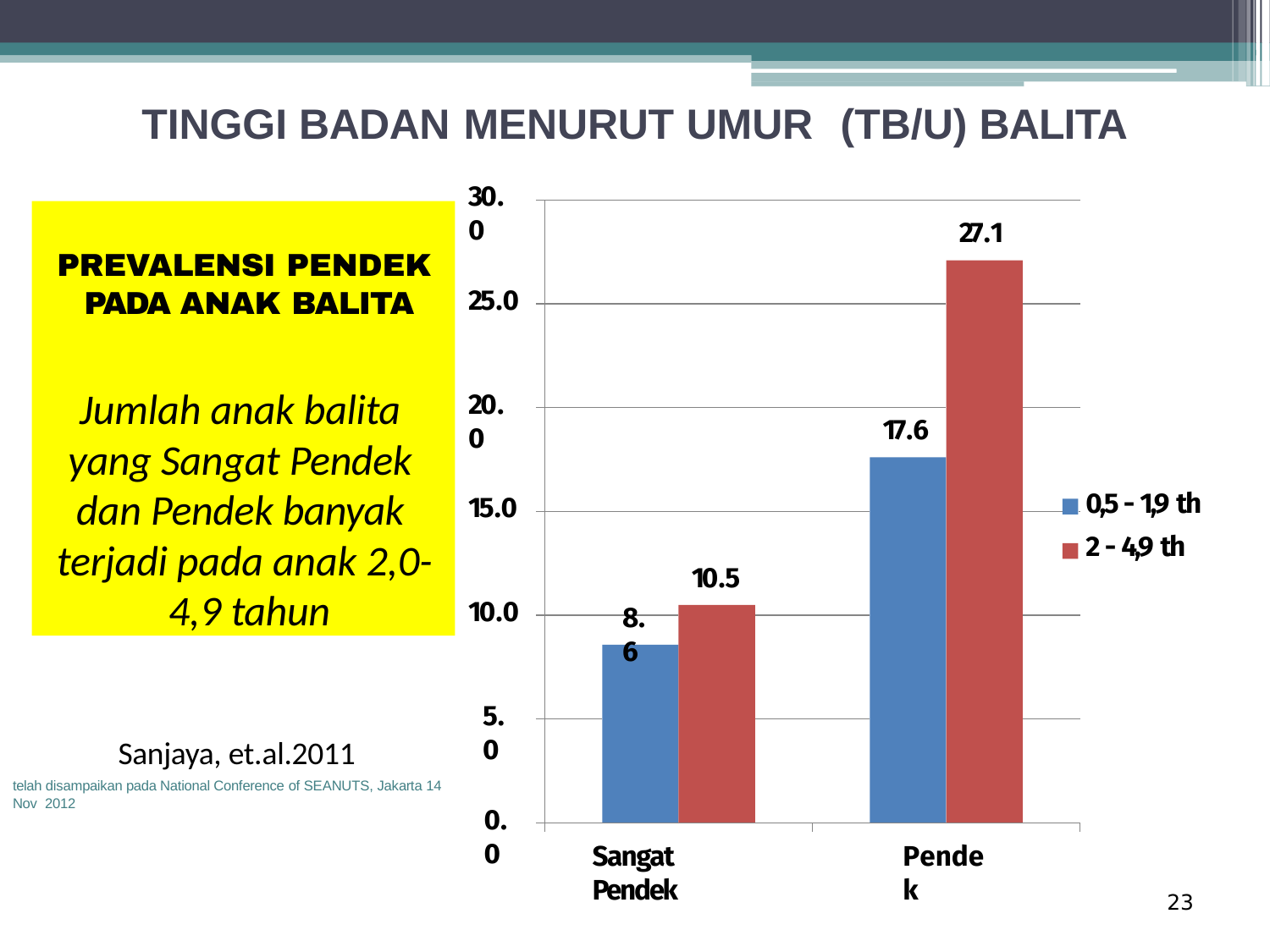

# TINGGI BADAN MENURUT UMUR	(TB/U) BALITA
30.0

PREVALENSI PENDEK  PADA ANAK BALITA

Jumlah anak balita  yang Sangat Pendek  dan Pendek banyak  terjadi pada anak 2,0-  4,9 tahun
27.1
25.0
20.0
17.6
0,5 - 1,9 th
2 - 4,9 th
15.0

10.5
10.0
8.6
5.0
Sanjaya, et.al.2011
telah disampaikan pada National Conference of SEANUTS, Jakarta 14 Nov  2012
0.0
Sangat Pendek
Pendek
23